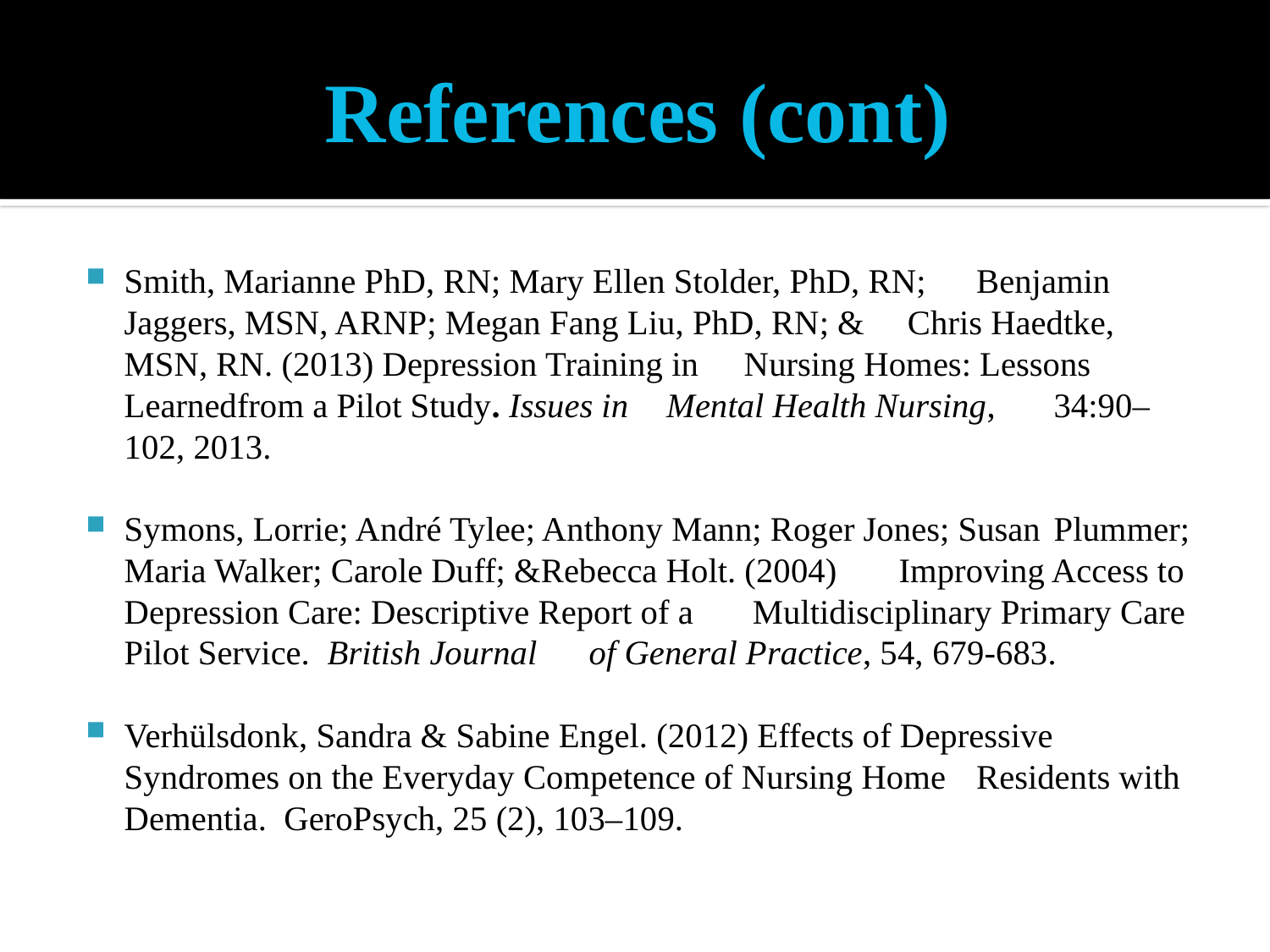

# References (cont)
Smith, Marianne PhD, RN; Mary Ellen Stolder, PhD, RN; 		Benjamin Jaggers, MSN, ARNP; Megan Fang Liu, PhD, RN; &	 Chris Haedtke, MSN, RN. (2013) Depression Training in 	Nursing Homes: Lessons Learnedfrom a Pilot Study. Issues in	Mental Health Nursing, 	34:90–102, 2013.

Symons, Lorrie; André Tylee; Anthony Mann; Roger Jones; Susan 	Plummer; Maria Walker; Carole Duff; &Rebecca Holt. (2004) 	Improving Access to Depression Care: Descriptive Report of a	 Multidisciplinary Primary Care Pilot Service.  British Journal 	of General Practice, 54, 679-683.

Verhülsdonk, Sandra & Sabine Engel. (2012) Effects of Depressive	 Syndromes on the Everyday Competence of Nursing Home 	Residents with Dementia.  GeroPsych, 25 (2), 103–109.